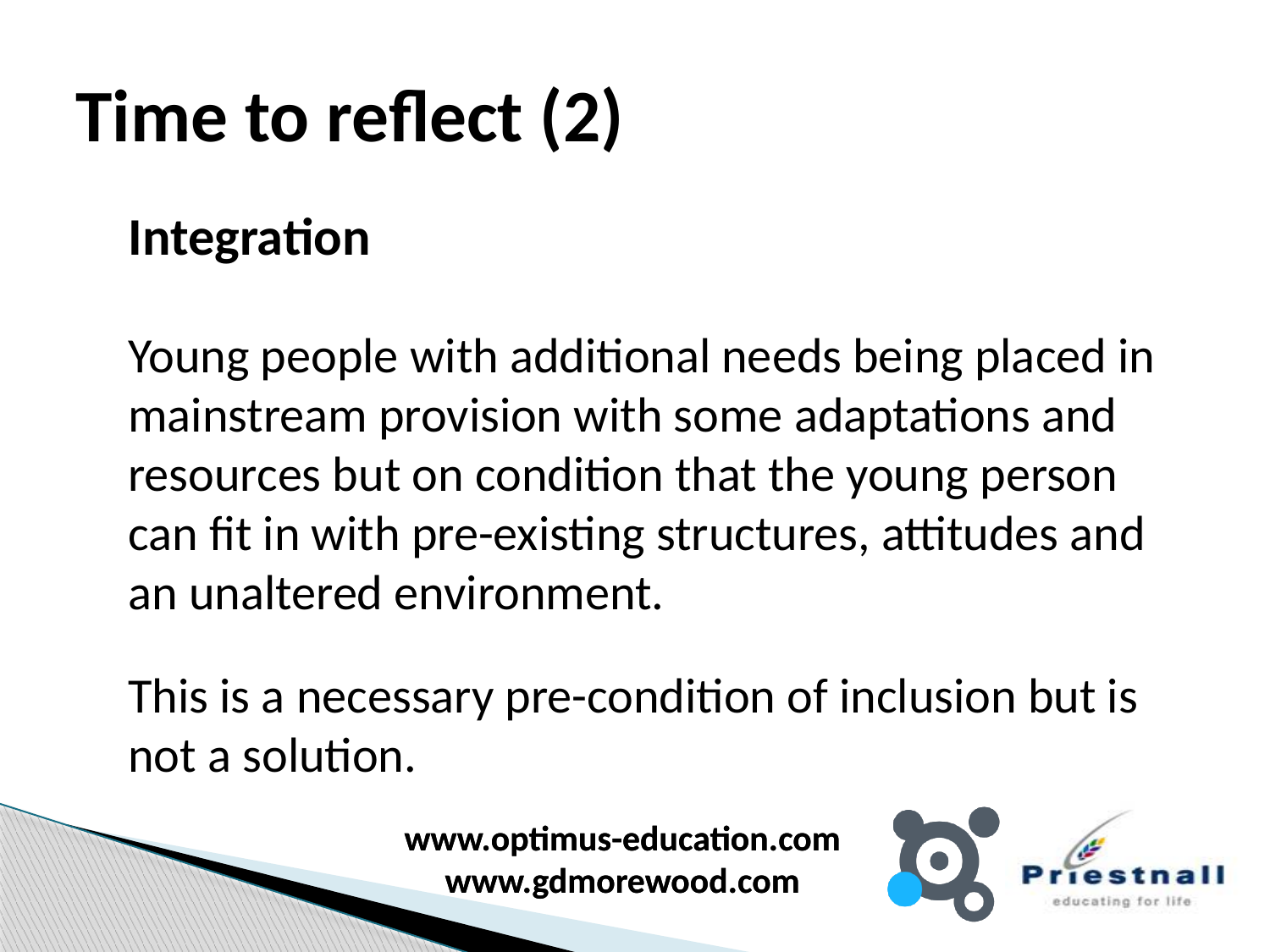

# Time to reflect (2)
	Integration
	Young people with additional needs being placed in mainstream provision with some adaptations and resources but on condition that the young person can fit in with pre-existing structures, attitudes and an unaltered environment.

	This is a necessary pre-condition of inclusion but is not a solution.